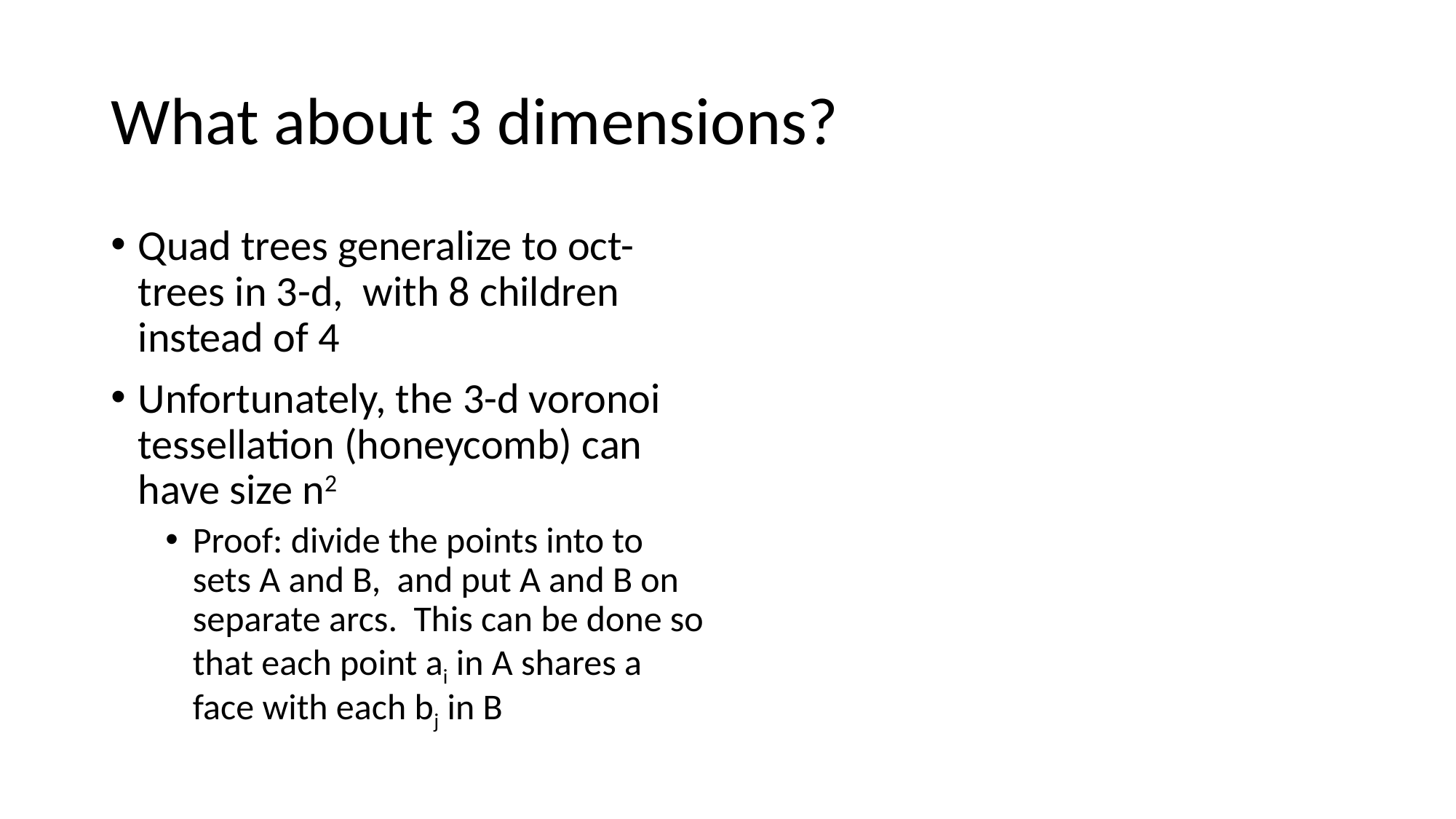

# What about 3 dimensions?
Quad trees generalize to oct-trees in 3-d,  with 8 children instead of 4
Unfortunately, the 3-d voronoi tessellation (honeycomb) can have size n2
Proof: divide the points into to sets A and B,  and put A and B on separate arcs.  This can be done so that each point ai in A shares a face with each bj in B